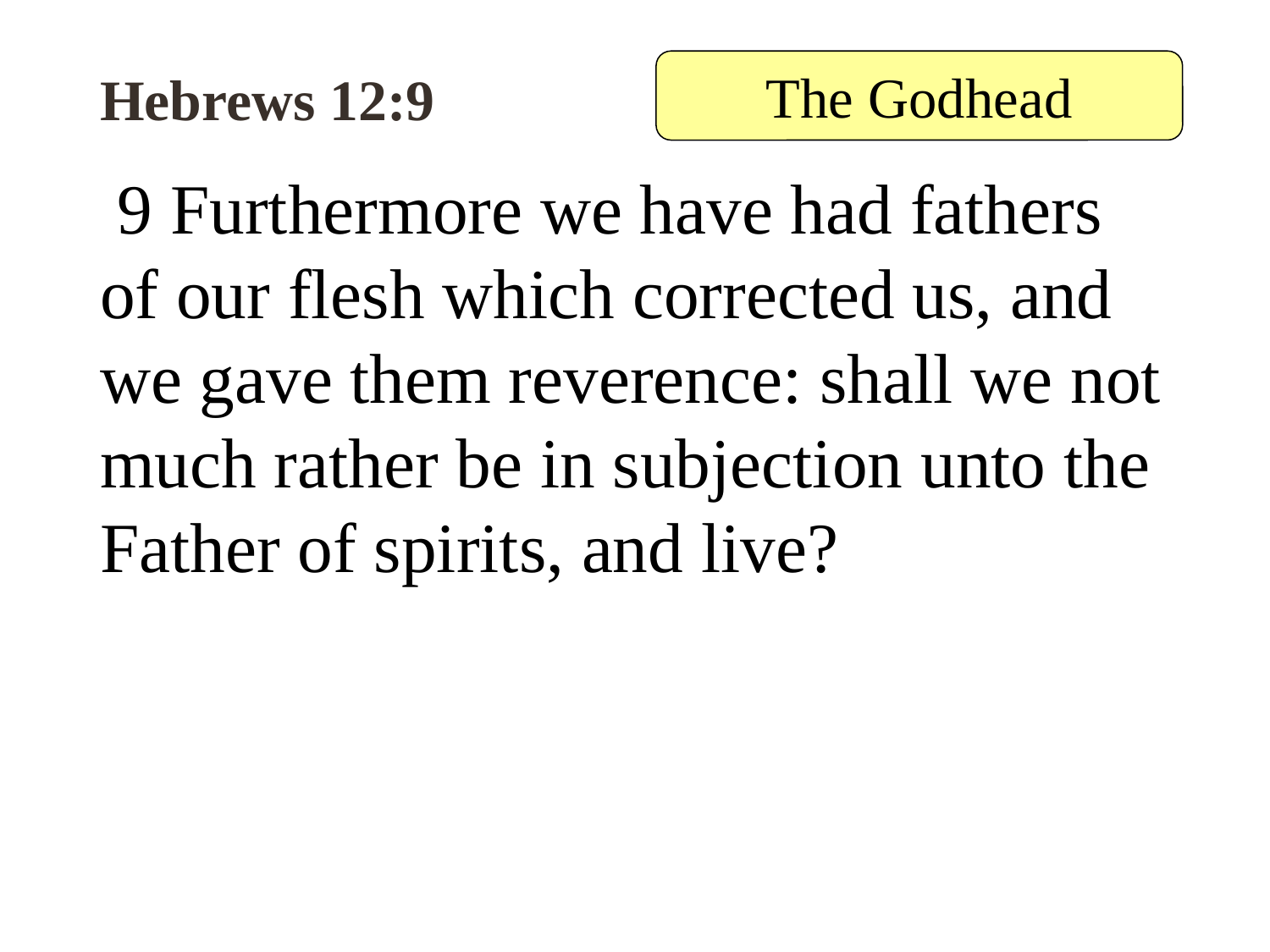

The Godhead
# Hebrews 12:9
 9 Furthermore we have had fathers of our flesh which corrected us, and we gave them reverence: shall we not much rather be in subjection unto the Father of spirits, and live?